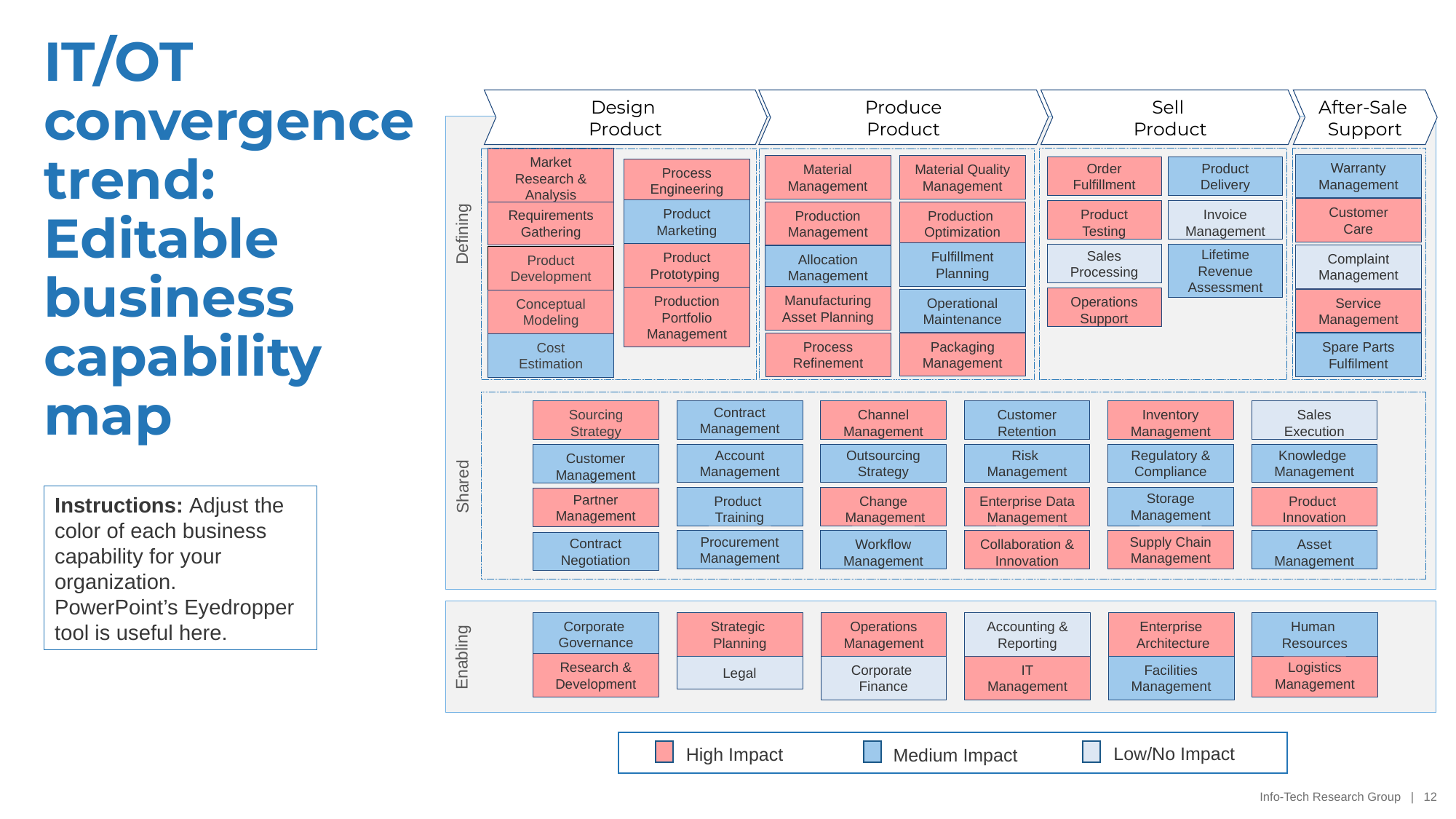

# IT/OT convergence trend: Editable business capability map
Produce
Product
Sell
Product
After-Sale
Support
Design
Product

Market Research & Analysis
Warranty Management
Order
Fulfillment
Product
Delivery
Material Management
Material Quality
Management
Process Engineering
Customer
Care
Product
Testing
Invoice
Management
Production
Management
Production
Optimization
Product
Marketing
Requirements
Gathering
Defining
Sales
Processing
Lifetime Revenue Assessment
Fulfillment
Planning
Complaint
Management
Allocation
Management
Product
Prototyping
Product Development
Operations
Support
Manufacturing Asset Planning
Operational
Maintenance
Service Management
Conceptual
Modeling
Production Portfolio
Management
Packaging
Management
Process
Refinement
Spare Parts Fulfilment
Cost
Estimation

Sourcing
Strategy
Contract
Management
Channel
Management
Customer Retention
Inventory
Management
Sales
Execution
Knowledge
Management
Account
Management
Outsourcing
Strategy
Risk
Management
Regulatory & Compliance
Customer
Management
Shared
Product
Innovation
Product
Training
Change
 Management
Enterprise Data Management
Storage
Management
Partner
Management
Asset
Management
Procurement
Management
Workflow Management
Collaboration & Innovation
Supply Chain
Management
Contract Negotiation

Corporate
Governance
Strategic
Planning
Operations
Management
Accounting & Reporting
Enterprise
 Architecture
Human
Resources
Enabling
Research & Development
Logistics
Management
Legal
Corporate
Finance
IT
Management
Facilities
Management
Instructions: Adjust the color of each business capability for your organization. PowerPoint’s Eyedropper tool is useful here.

Low/No Impact
High Impact
Medium Impact

Info-Tech Research Group   |   12